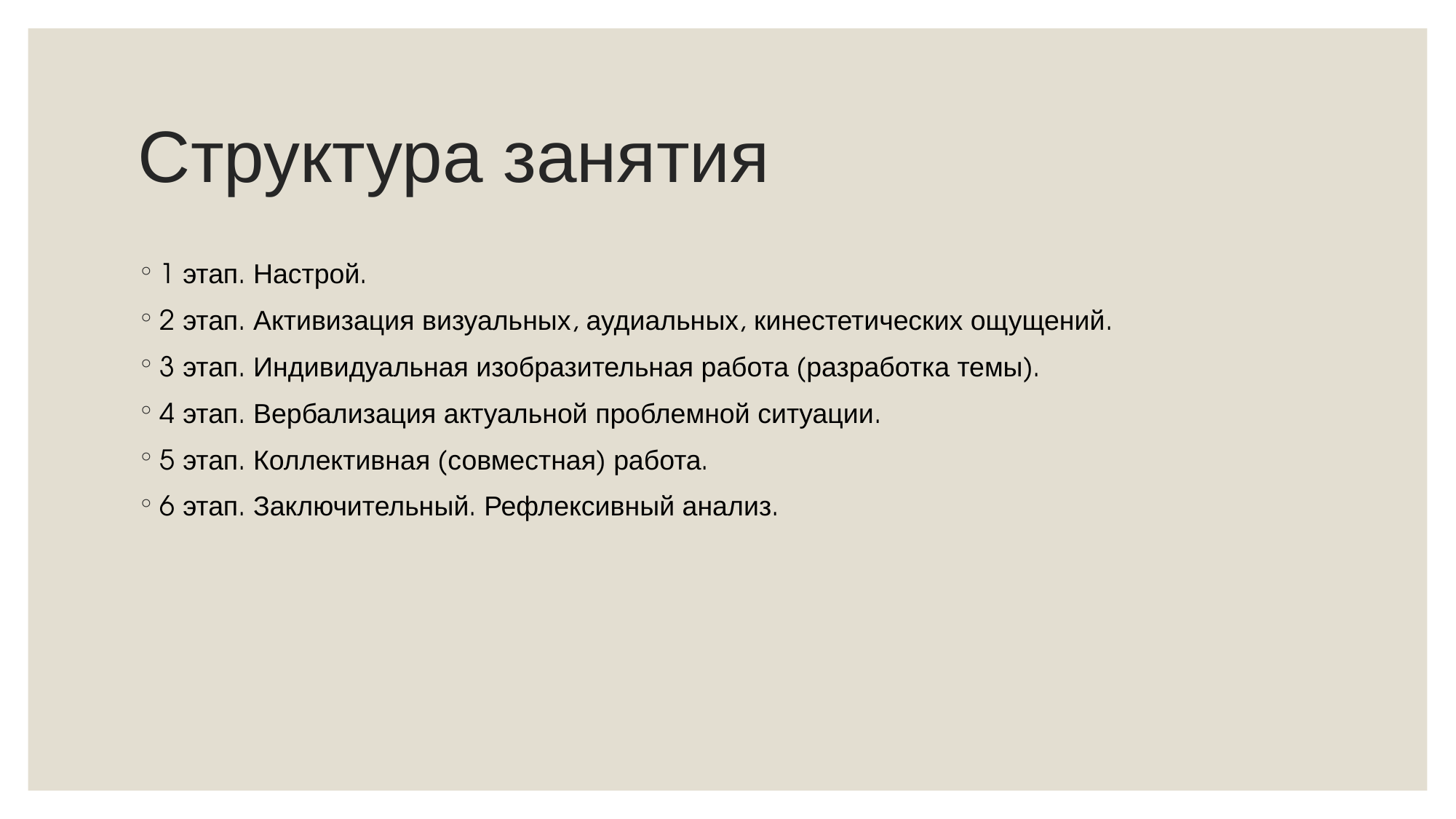

# Структура занятия
1 этап. Настрой.
2 этап. Активизация визуальных, аудиальных, кинестетических ощущений.
3 этап. Индивидуальная изобразительная работа (разработка темы).
4 этап. Вербализация актуальной проблемной ситуации.
5 этап. Коллективная (совместная) работа.
6 этап. Заключительный. Рефлексивный анализ.